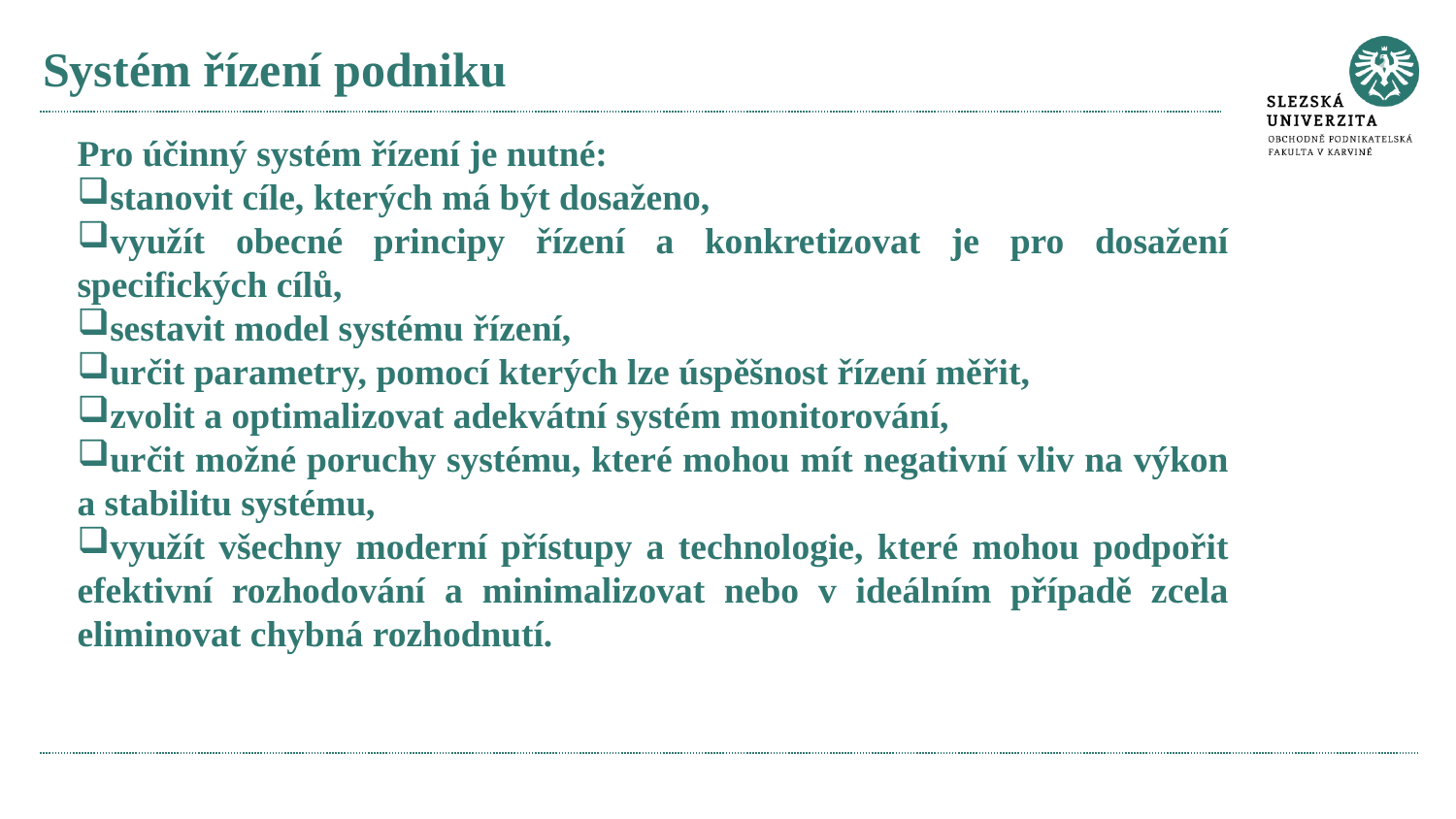

# Systém řízení podniku
Pro účinný systém řízení je nutné:
stanovit cíle, kterých má být dosaženo,
využít obecné principy řízení a konkretizovat je pro dosažení specifických cílů,
sestavit model systému řízení,
určit parametry, pomocí kterých lze úspěšnost řízení měřit,
zvolit a optimalizovat adekvátní systém monitorování,
určit možné poruchy systému, které mohou mít negativní vliv na výkon a stabilitu systému,
využít všechny moderní přístupy a technologie, které mohou podpořit efektivní rozhodování a minimalizovat nebo v ideálním případě zcela eliminovat chybná rozhodnutí.